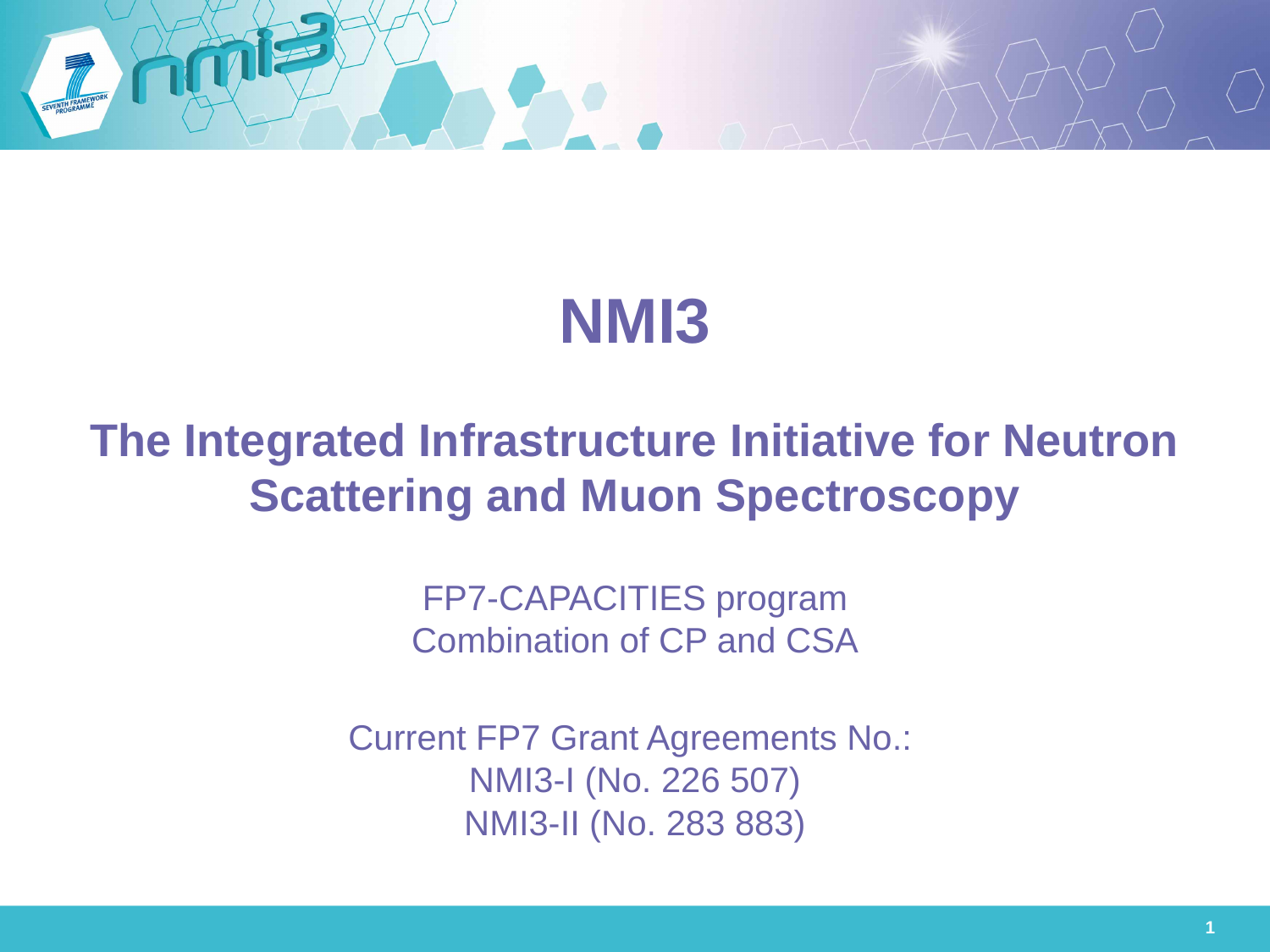

# NMI3 The Integrated Infrastructure Initiative for Neutron Scattering and Muon Spectroscopy FP7-CAPACITIES program Combination of CP and CSA Current FP7 Grant Agreements No.: NMI3-I (No. 226 507) NMI3-II (No. 283 883)

1